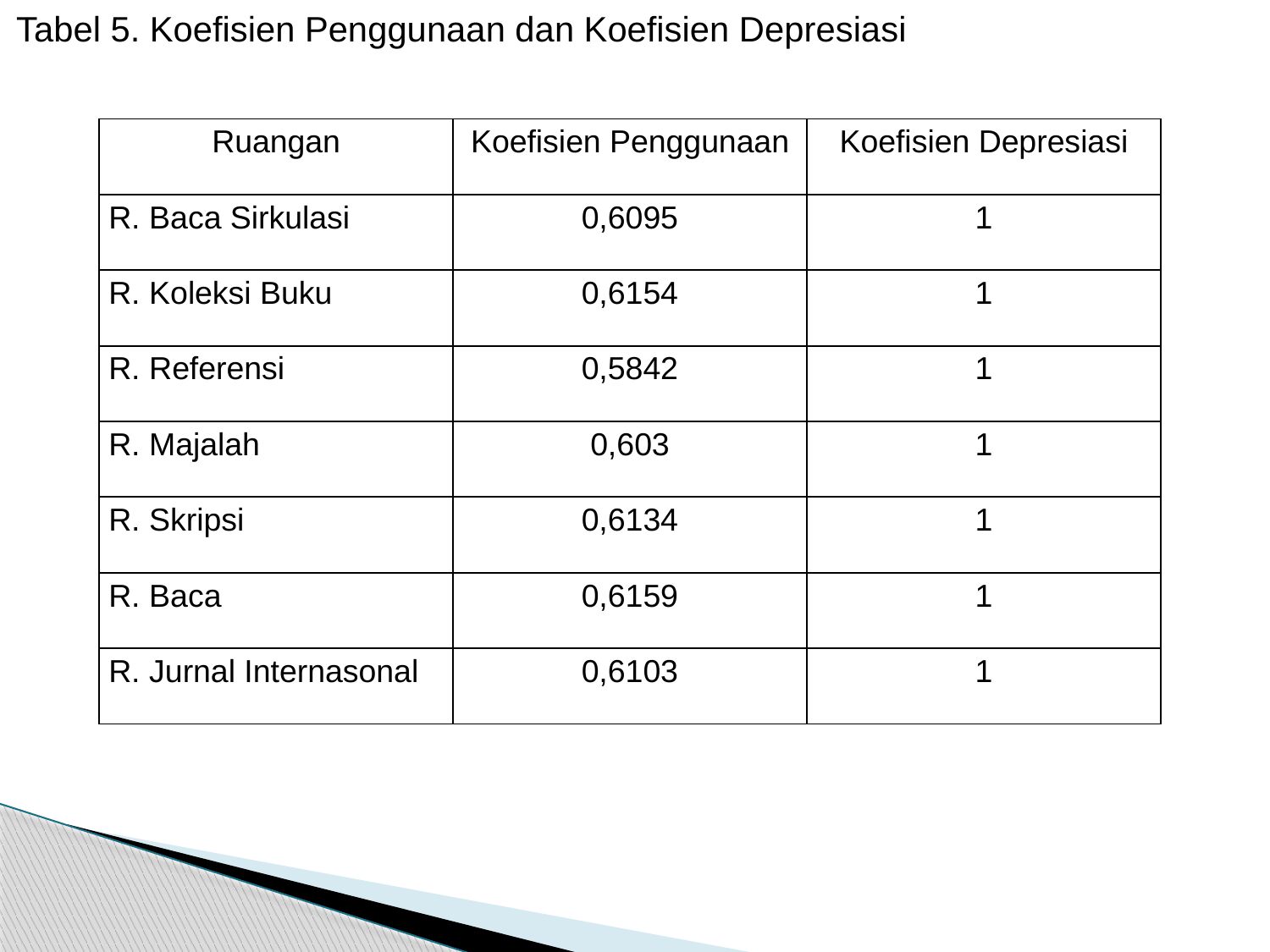

Tabel 5. Koefisien Penggunaan dan Koefisien Depresiasi
| Ruangan | Koefisien Penggunaan | Koefisien Depresiasi |
| --- | --- | --- |
| R. Baca Sirkulasi | 0,6095 | 1 |
| R. Koleksi Buku | 0,6154 | 1 |
| R. Referensi | 0,5842 | 1 |
| R. Majalah | 0,603 | 1 |
| R. Skripsi | 0,6134 | 1 |
| R. Baca | 0,6159 | 1 |
| R. Jurnal Internasonal | 0,6103 | 1 |